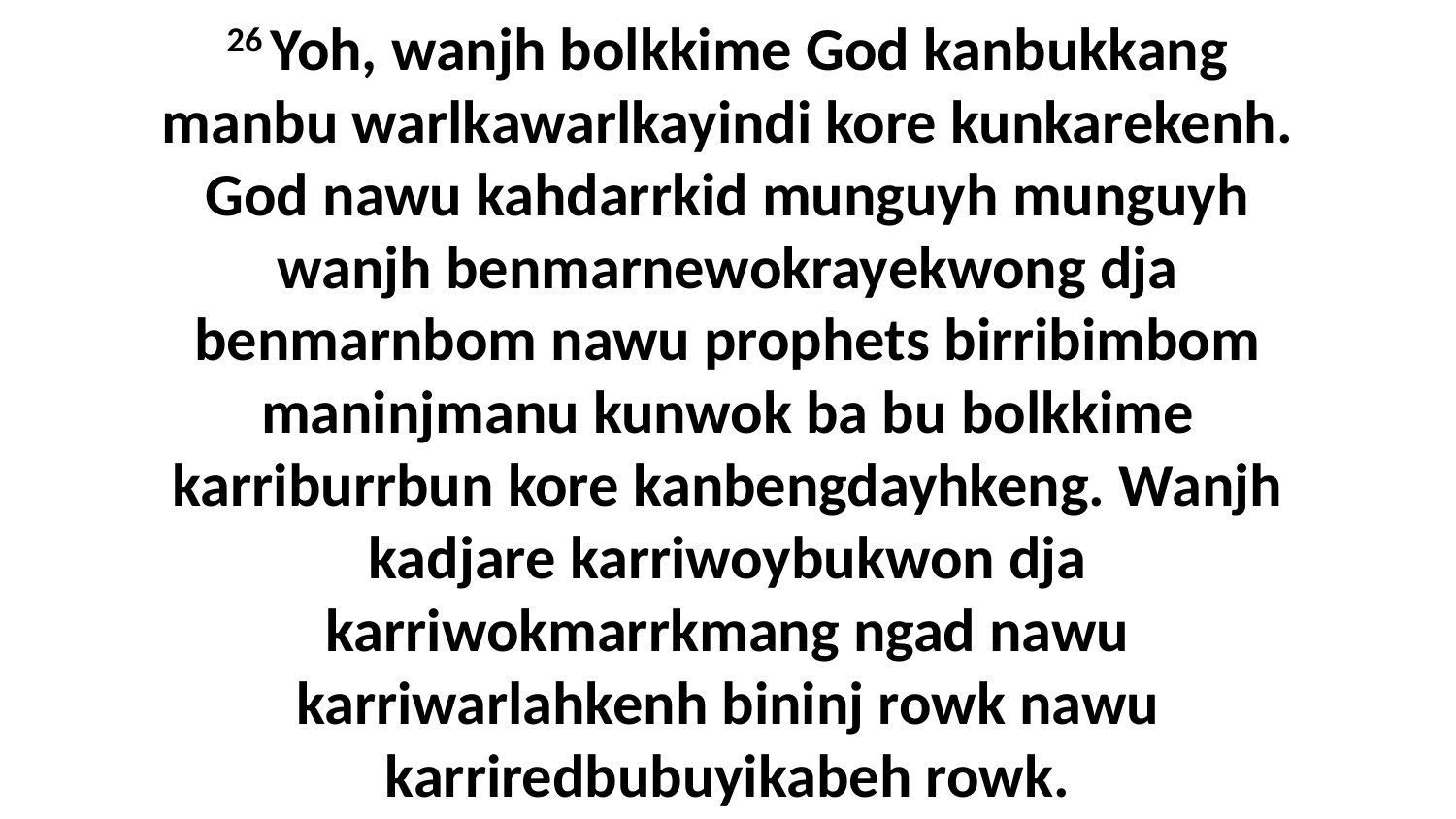

26 Yoh, wanjh bolkkime God kanbukkang manbu warlkawarlkayindi kore kunkarekenh. God nawu kahdarrkid munguyh munguyh wanjh benmarnewokrayekwong dja benmarnbom nawu prophets birribimbom maninjmanu kunwok ba bu bolkkime karriburrbun kore kanbengdayhkeng. Wanjh kadjare karriwoybukwon dja karriwokmarrkmang ngad nawu karriwarlahkenh bininj rowk nawu karriredbubuyikabeh rowk.